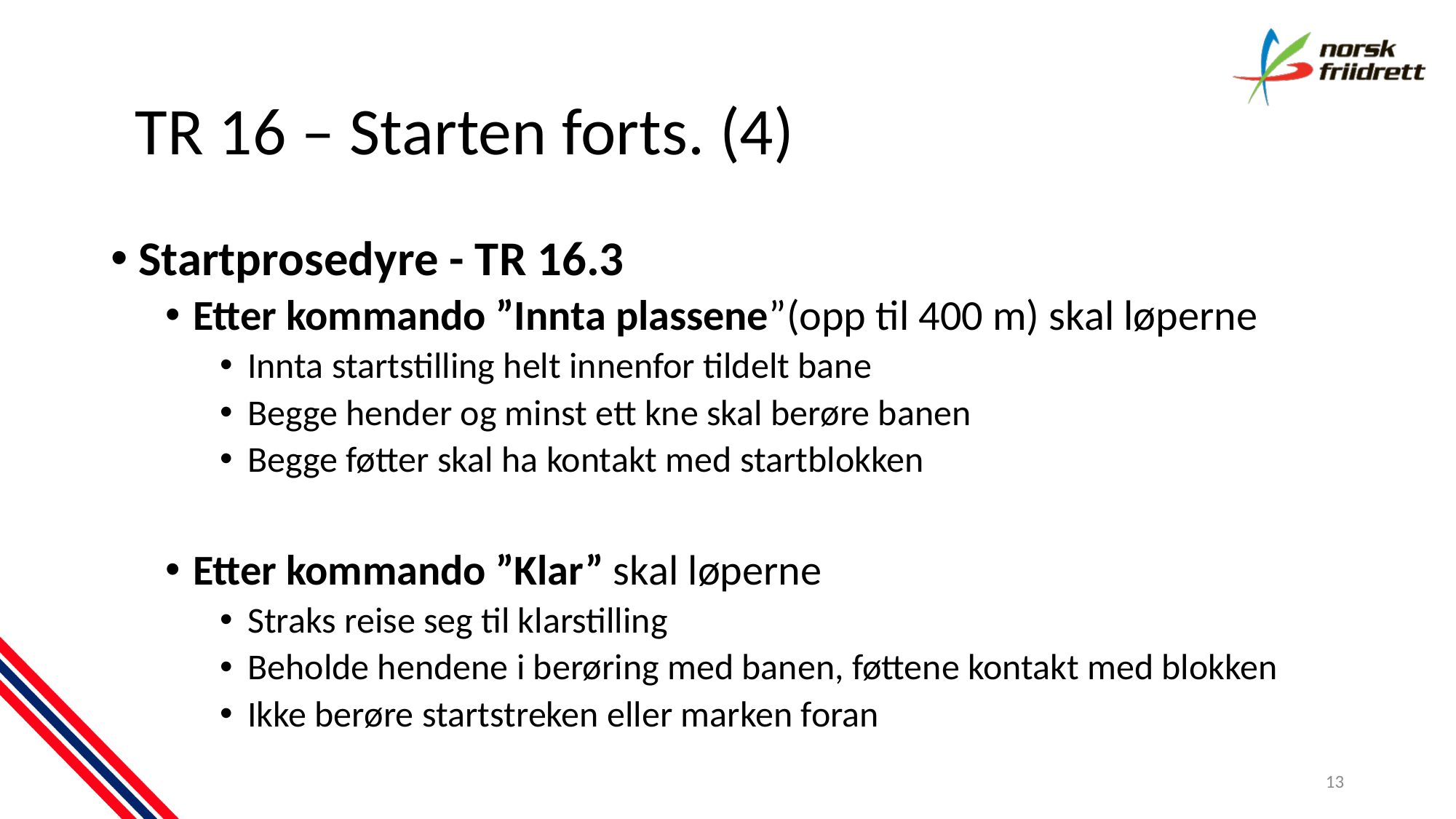

# TR 16 – Starten forts. (4)
Startprosedyre - TR 16.3
Etter kommando ”Innta plassene”(opp til 400 m) skal løperne
Innta startstilling helt innenfor tildelt bane
Begge hender og minst ett kne skal berøre banen
Begge føtter skal ha kontakt med startblokken

Etter kommando ”Klar” skal løperne
Straks reise seg til klarstilling
Beholde hendene i berøring med banen, føttene kontakt med blokken
Ikke berøre startstreken eller marken foran
13